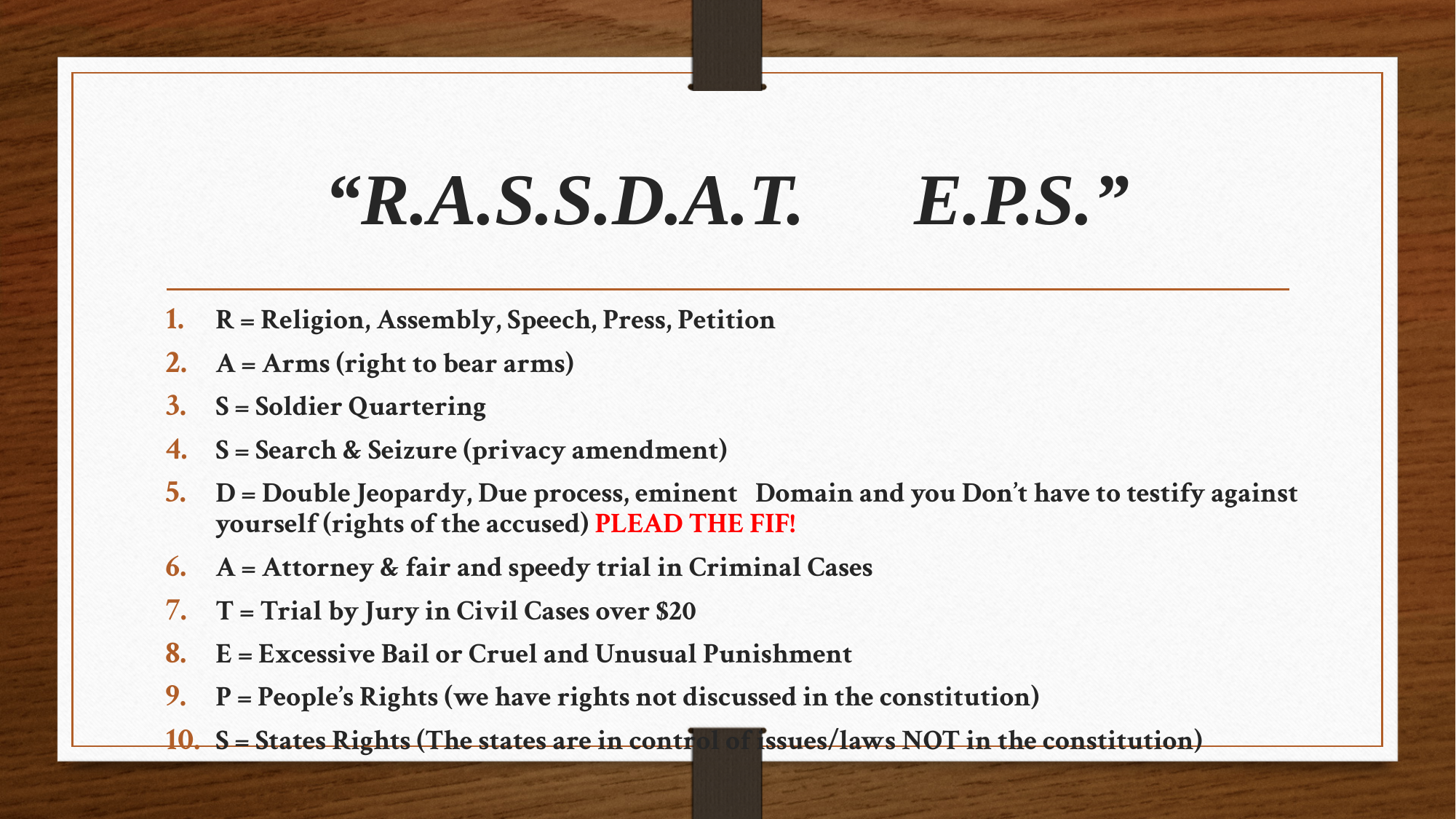

# “R.A.S.S.D.A.T.      E.P.S.”
R = Religion, Assembly, Speech, Press, Petition
A = Arms (right to bear arms)
S = Soldier Quartering
S = Search & Seizure (privacy amendment)
D = Double Jeopardy, Due process, eminent   Domain and you Don’t have to testify against yourself (rights of the accused) PLEAD THE FIF!
A = Attorney & fair and speedy trial in Criminal Cases
T = Trial by Jury in Civil Cases over $20
E = Excessive Bail or Cruel and Unusual Punishment
P = People’s Rights (we have rights not discussed in the constitution)
S = States Rights (The states are in control of issues/laws NOT in the constitution)